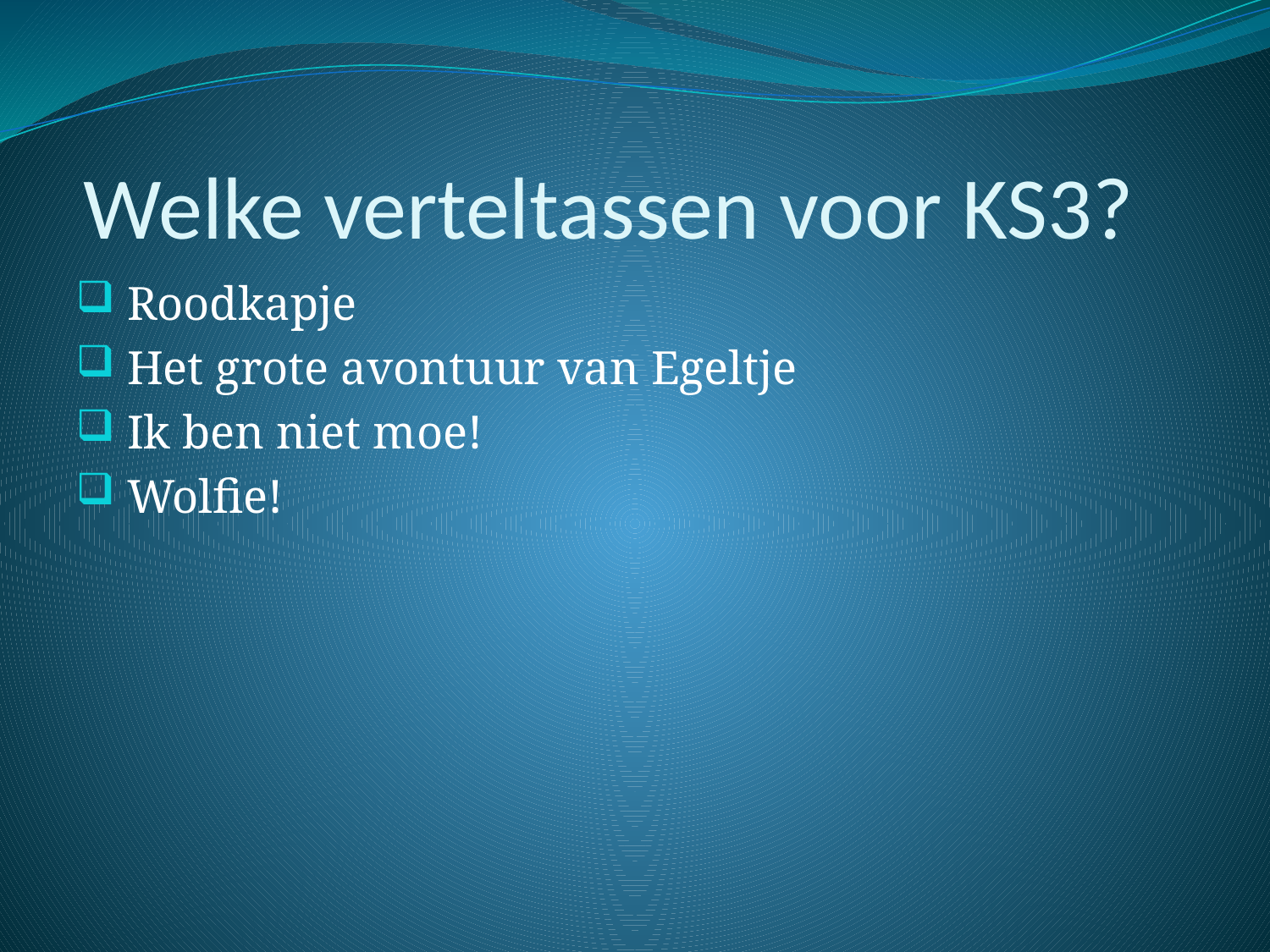

# Welke verteltassen voor KS3?
 Roodkapje
 Het grote avontuur van Egeltje
 Ik ben niet moe!
 Wolfie!